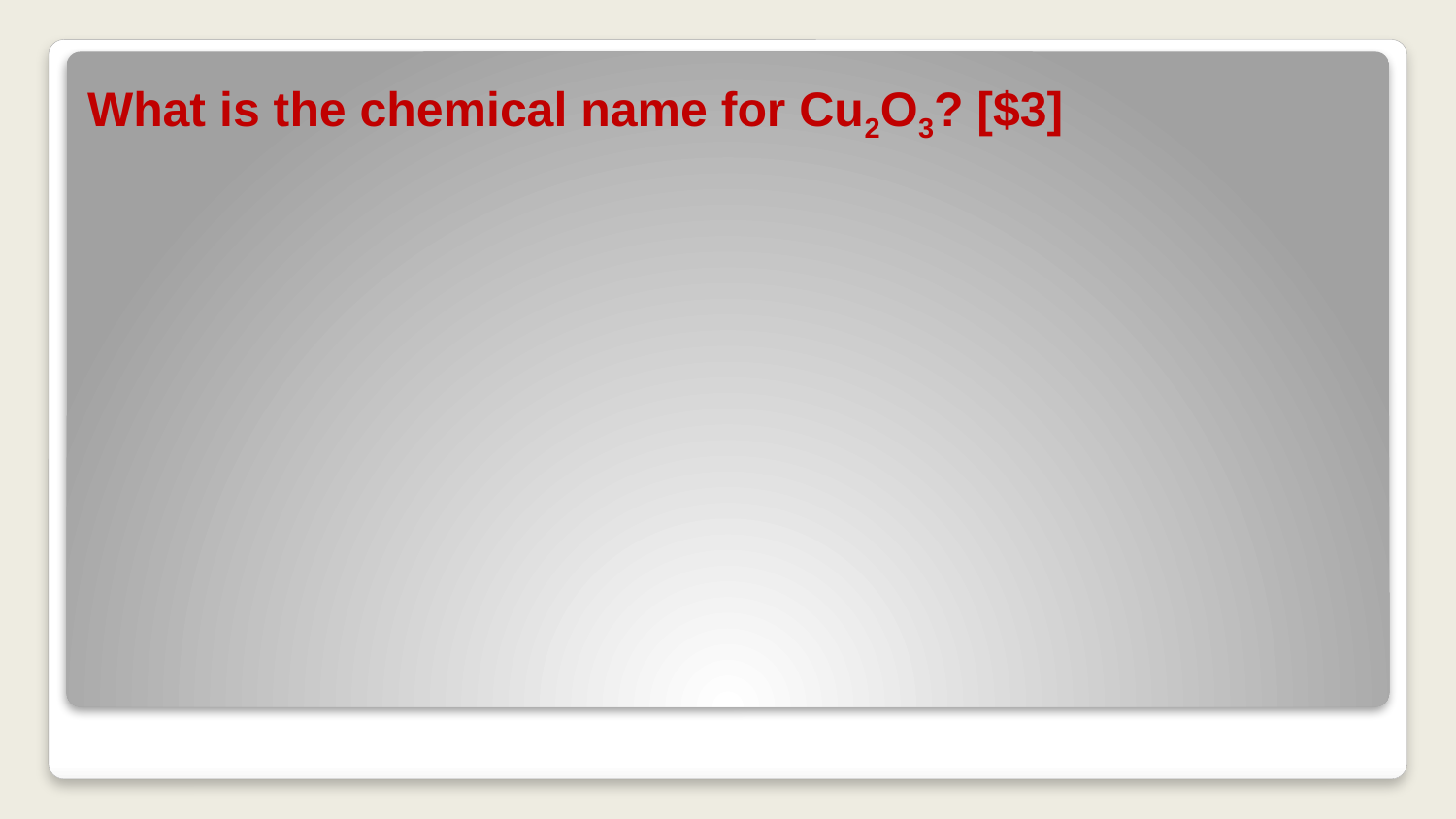

# What is the chemical name for Cu2O3? [$3]